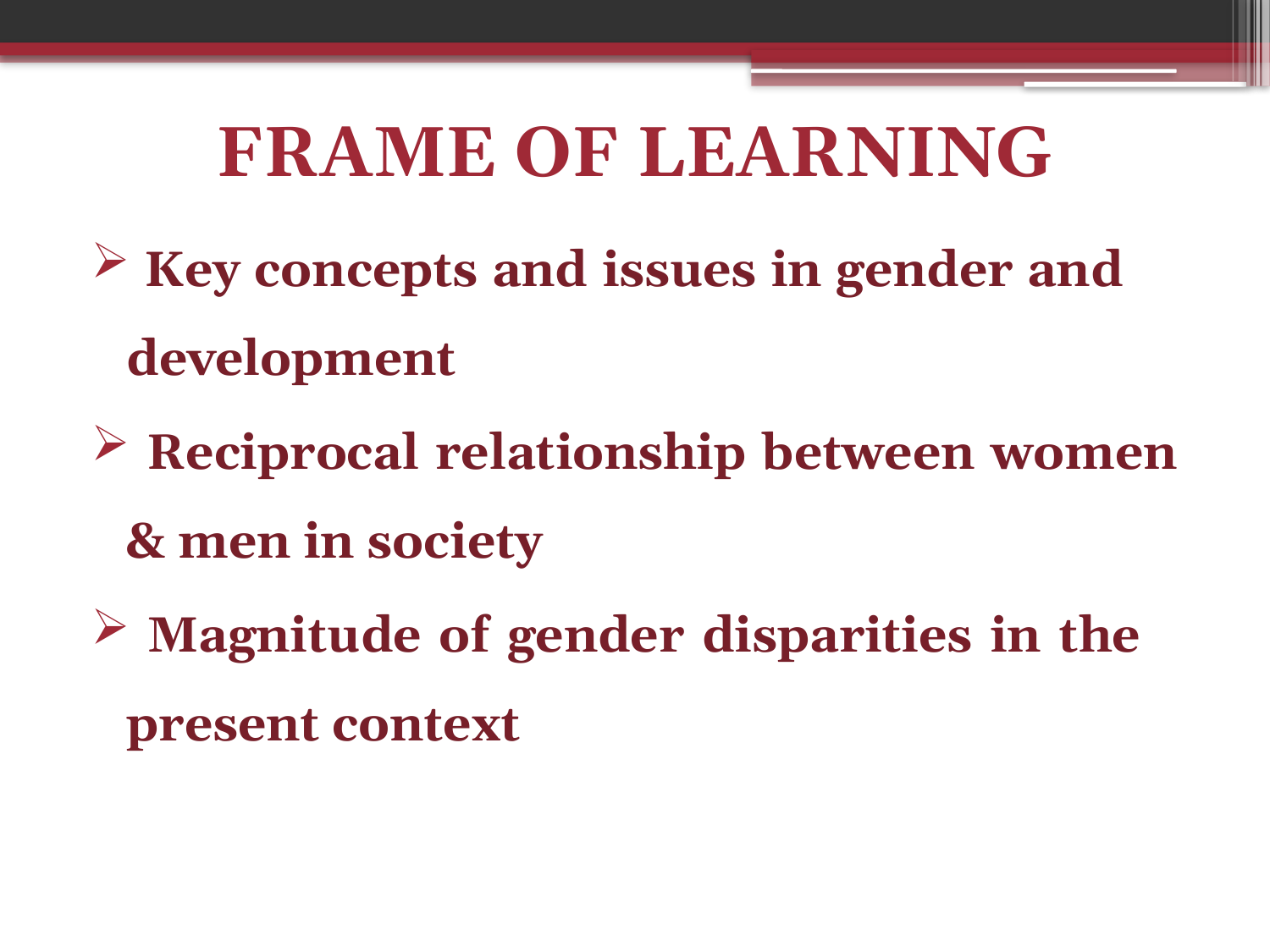

# FRAME OF LEARNING
 Key concepts and issues in gender and      development
 Reciprocal relationship between women  & men in society
 Magnitude of gender disparities in the    present context